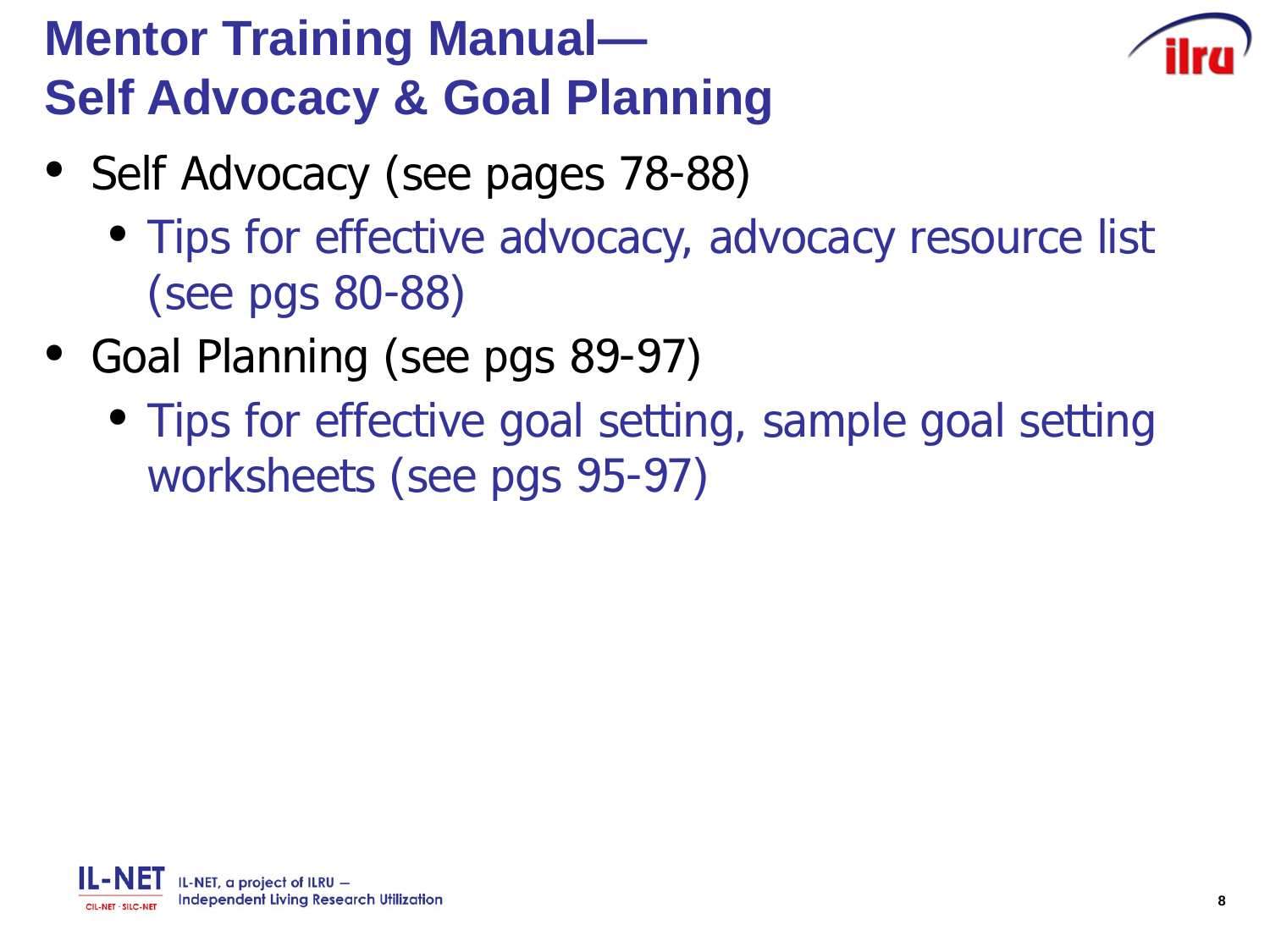

# Mentor Training Manual― Self Advocacy & Goal Planning
Self Advocacy (see pages 78-88)
Tips for effective advocacy, advocacy resource list (see pgs 80-88)
Goal Planning (see pgs 89-97)
Tips for effective goal setting, sample goal setting worksheets (see pgs 95-97)